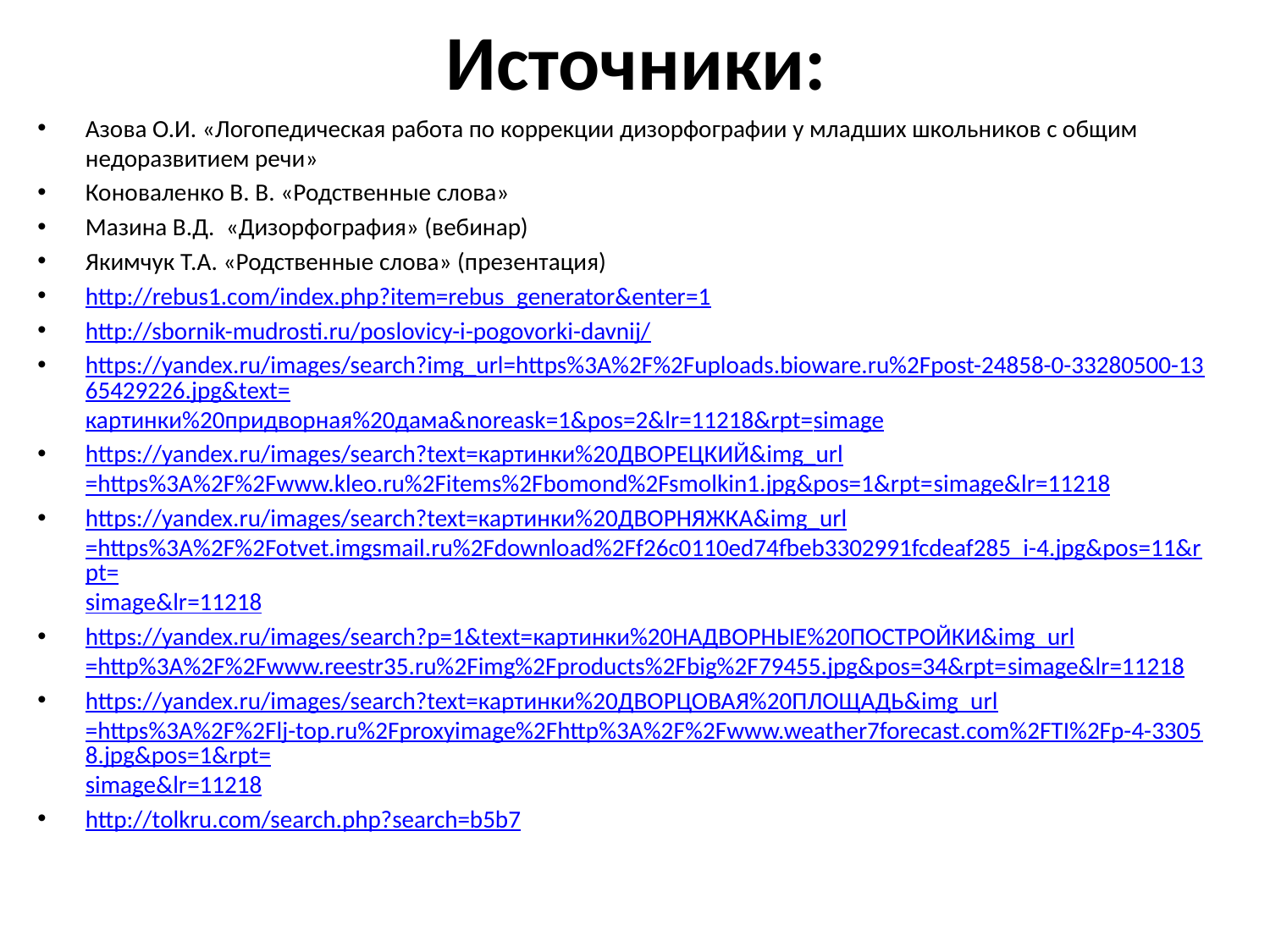

# Источники:
Азова О.И. «Логопедическая работа по коррекции дизорфографии у младших школьников с общим недоразвитием речи»
Коноваленко В. В. «Родственные слова»
Мазина В.Д.  «Дизорфография» (вебинар)
Якимчук Т.А. «Родственные слова» (презентация)
http://rebus1.com/index.php?item=rebus_generator&enter=1
http://sbornik-mudrosti.ru/poslovicy-i-pogovorki-davnij/
https://yandex.ru/images/search?img_url=https%3A%2F%2Fuploads.bioware.ru%2Fpost-24858-0-33280500-1365429226.jpg&text=картинки%20придворная%20дама&noreask=1&pos=2&lr=11218&rpt=simage
https://yandex.ru/images/search?text=картинки%20ДВОРЕЦКИЙ&img_url=https%3A%2F%2Fwww.kleo.ru%2Fitems%2Fbomond%2Fsmolkin1.jpg&pos=1&rpt=simage&lr=11218
https://yandex.ru/images/search?text=картинки%20ДВОРНЯЖКА&img_url=https%3A%2F%2Fotvet.imgsmail.ru%2Fdownload%2Ff26c0110ed74fbeb3302991fcdeaf285_i-4.jpg&pos=11&rpt=simage&lr=11218
https://yandex.ru/images/search?p=1&text=картинки%20НАДВОРНЫЕ%20ПОСТРОЙКИ&img_url=http%3A%2F%2Fwww.reestr35.ru%2Fimg%2Fproducts%2Fbig%2F79455.jpg&pos=34&rpt=simage&lr=11218
https://yandex.ru/images/search?text=картинки%20ДВОРЦОВАЯ%20ПЛОЩАДЬ&img_url=https%3A%2F%2Flj-top.ru%2Fproxyimage%2Fhttp%3A%2F%2Fwww.weather7forecast.com%2FTI%2Fp-4-33058.jpg&pos=1&rpt=simage&lr=11218
http://tolkru.com/search.php?search=b5b7